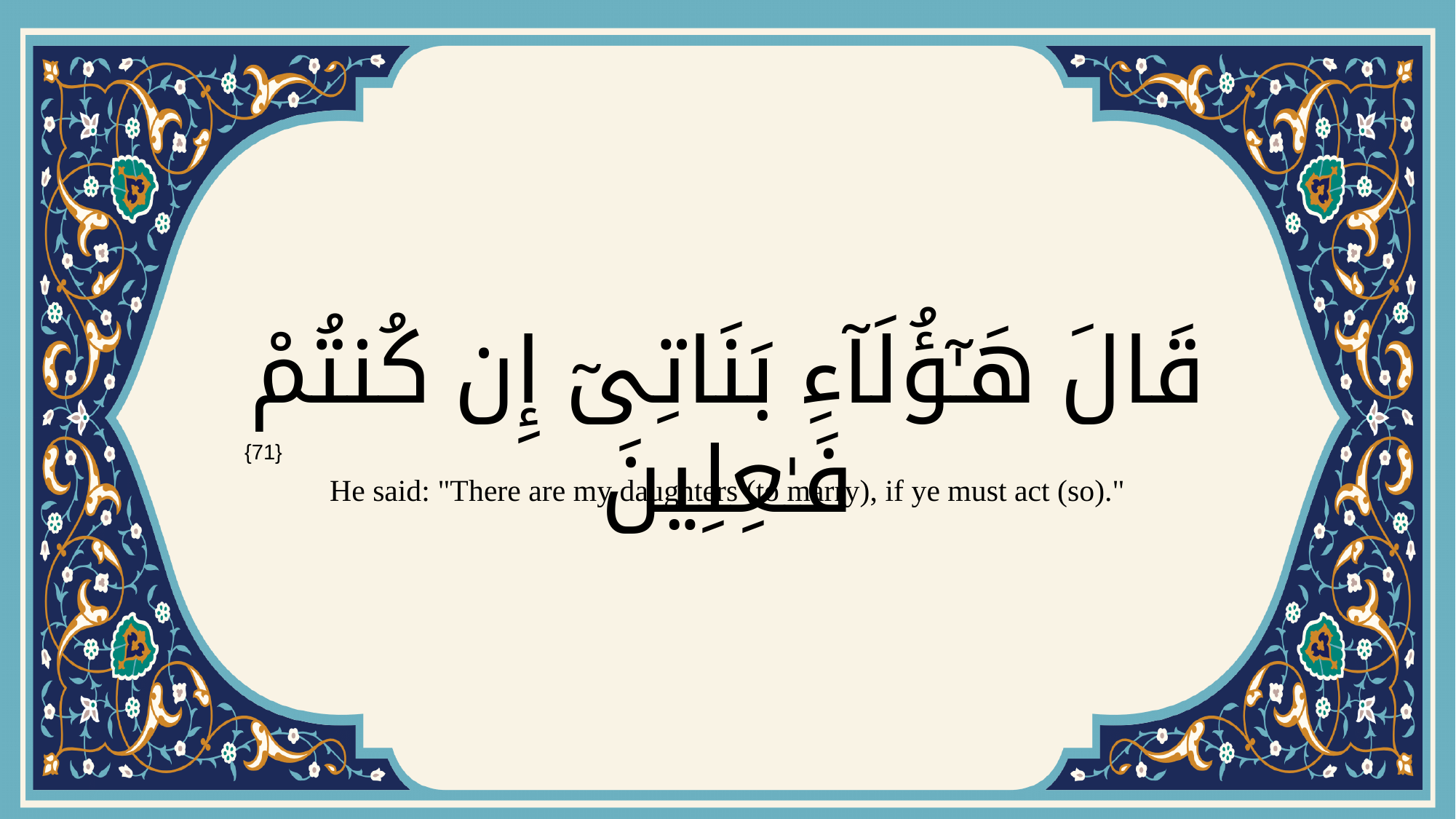

# قَالَ هَـٰٓؤُلَآءِ بَنَاتِىٓ إِن كُنتُمْ فَـٰعِلِينَ
{71}
He said: "There are my daughters (to marry), if ye must act (so)."